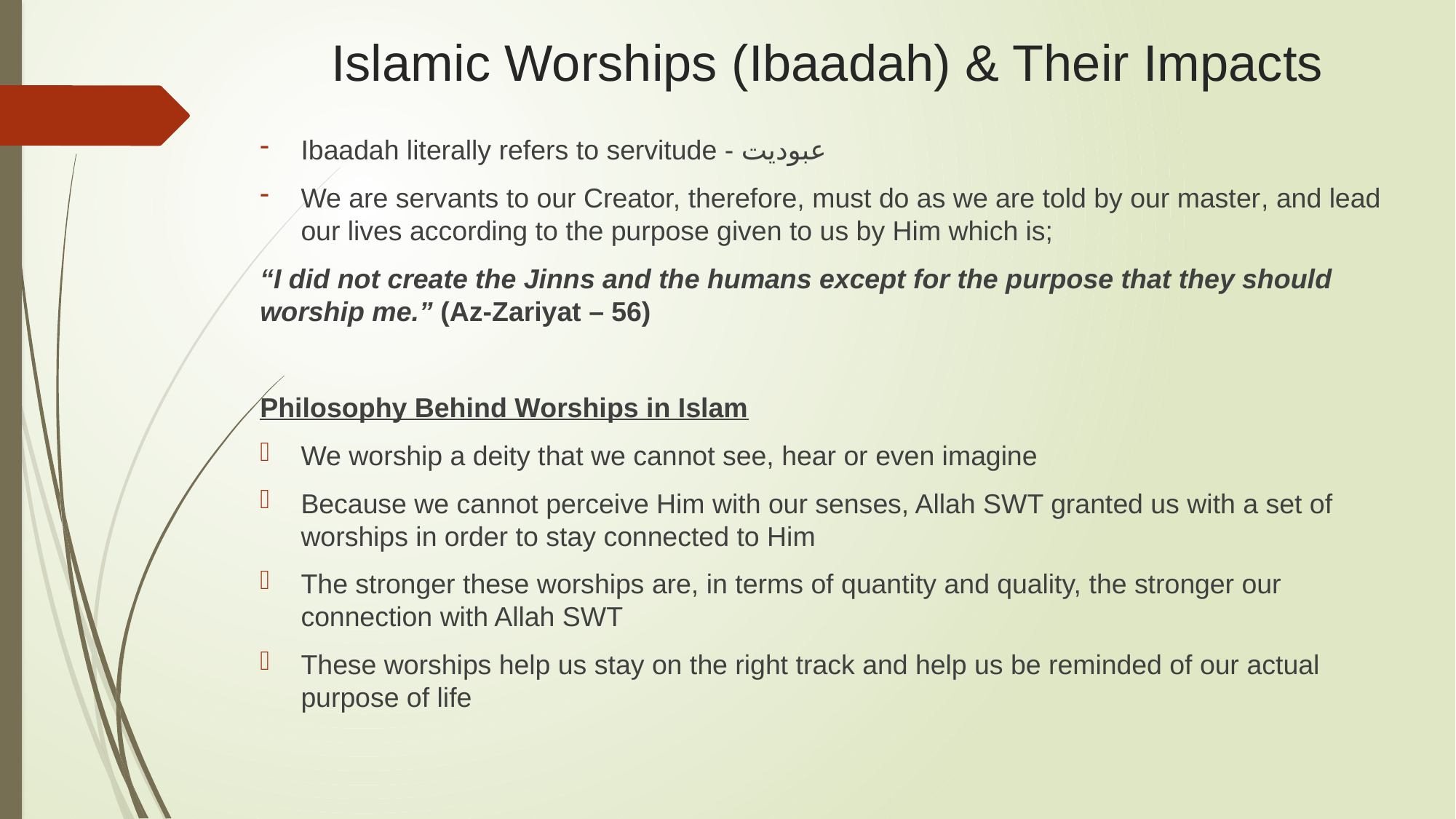

# Islamic Worships (Ibaadah) & Their Impacts
Ibaadah literally refers to servitude - عبوديت
We are servants to our Creator, therefore, must do as we are told by our master, and lead our lives according to the purpose given to us by Him which is;
“I did not create the Jinns and the humans except for the purpose that they should worship me.” (Az-Zariyat – 56)

Philosophy Behind Worships in Islam
We worship a deity that we cannot see, hear or even imagine
Because we cannot perceive Him with our senses, Allah SWT granted us with a set of worships in order to stay connected to Him
The stronger these worships are, in terms of quantity and quality, the stronger our connection with Allah SWT
These worships help us stay on the right track and help us be reminded of our actual purpose of life